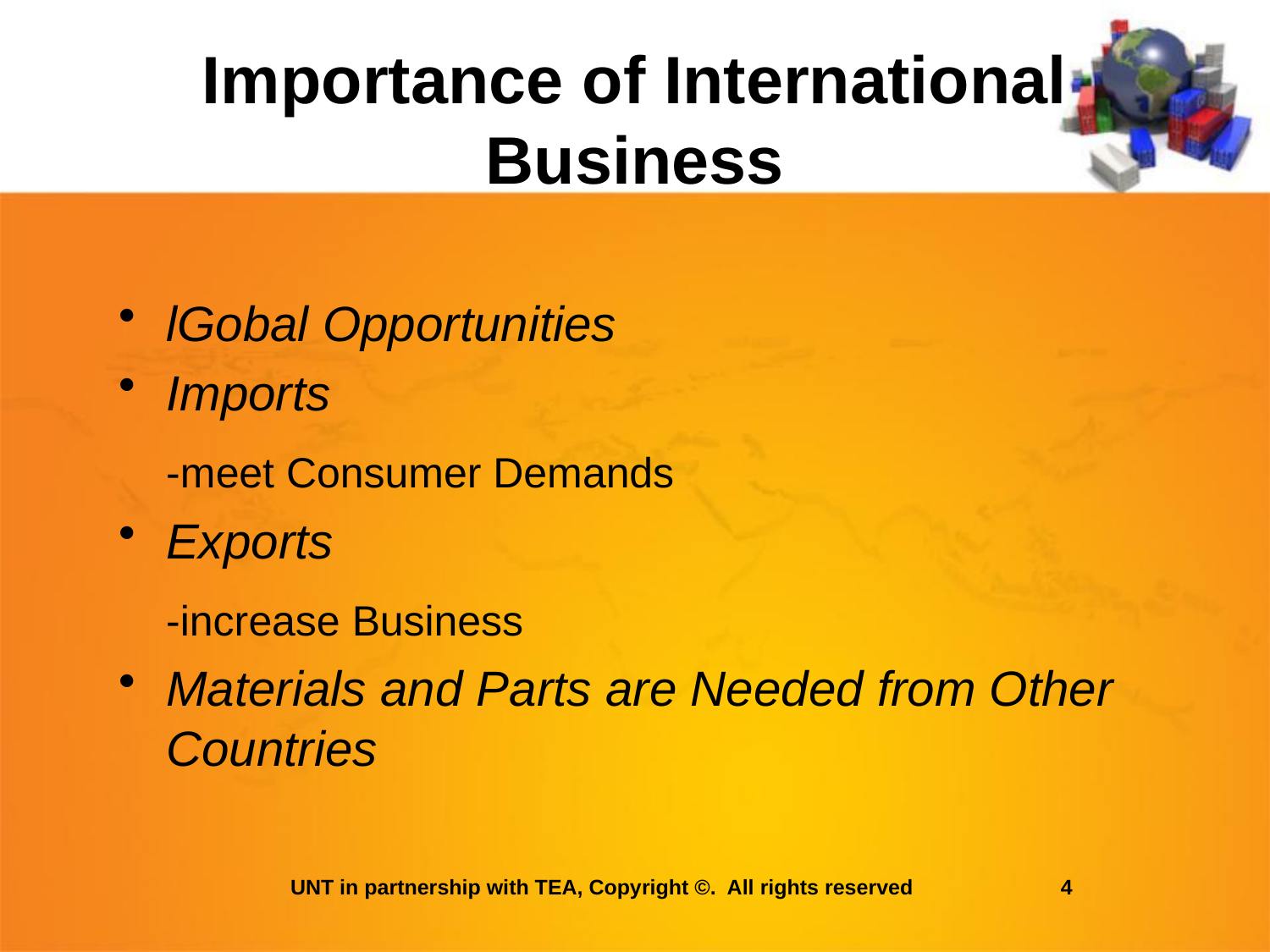

Importance of International Business
lGobal Opportunities
Imports
	-meet Consumer Demands
Exports
	-increase Business
Materials and Parts are Needed from Other Countries
UNT in partnership with TEA, Copyright ©.  All rights reserved                         4